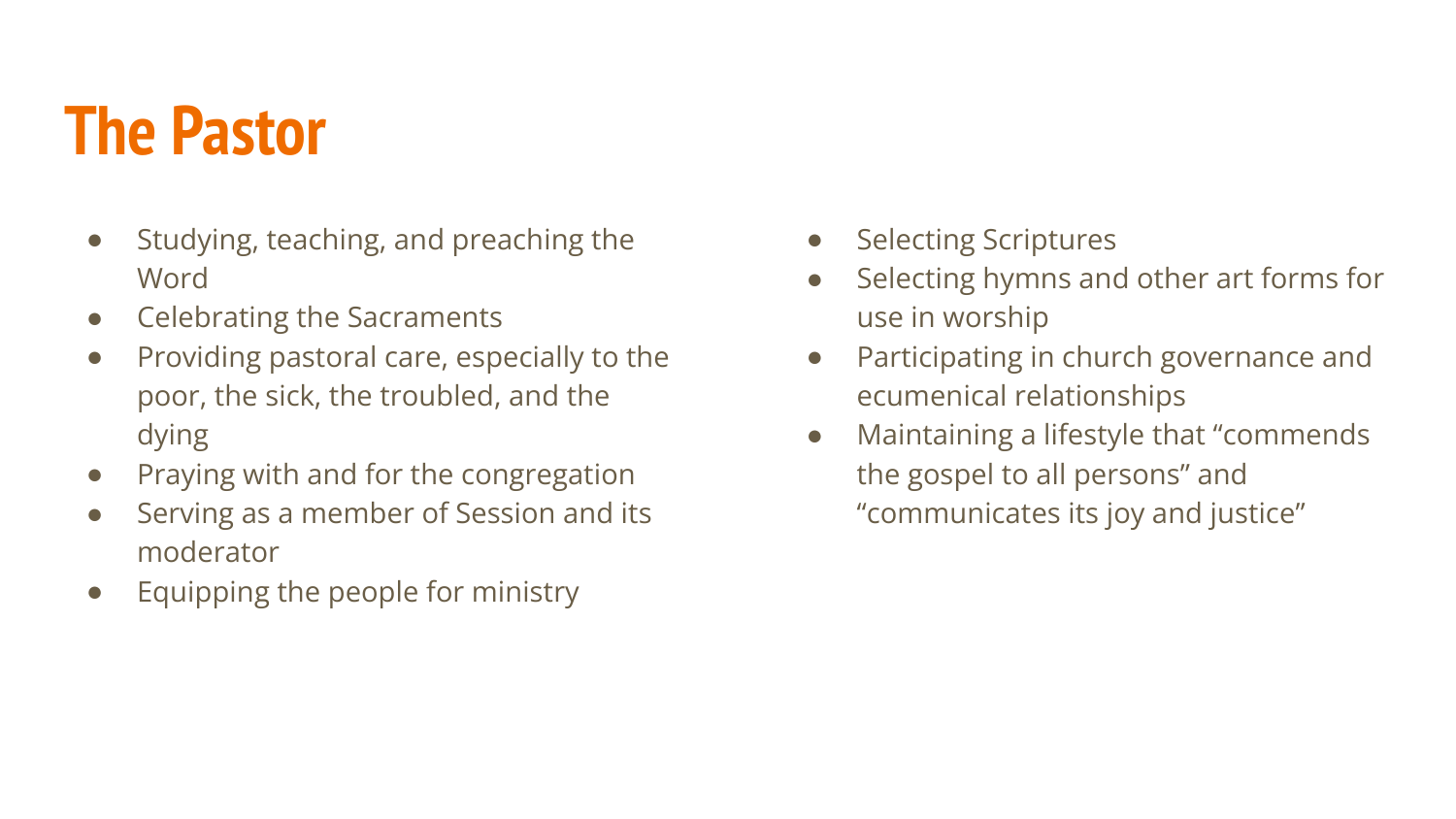

# The Pastor
Studying, teaching, and preaching the Word
Celebrating the Sacraments
Providing pastoral care, especially to the poor, the sick, the troubled, and the dying
Praying with and for the congregation
Serving as a member of Session and its moderator
Equipping the people for ministry
Selecting Scriptures
Selecting hymns and other art forms for use in worship
Participating in church governance and ecumenical relationships
Maintaining a lifestyle that “commends the gospel to all persons” and “communicates its joy and justice”